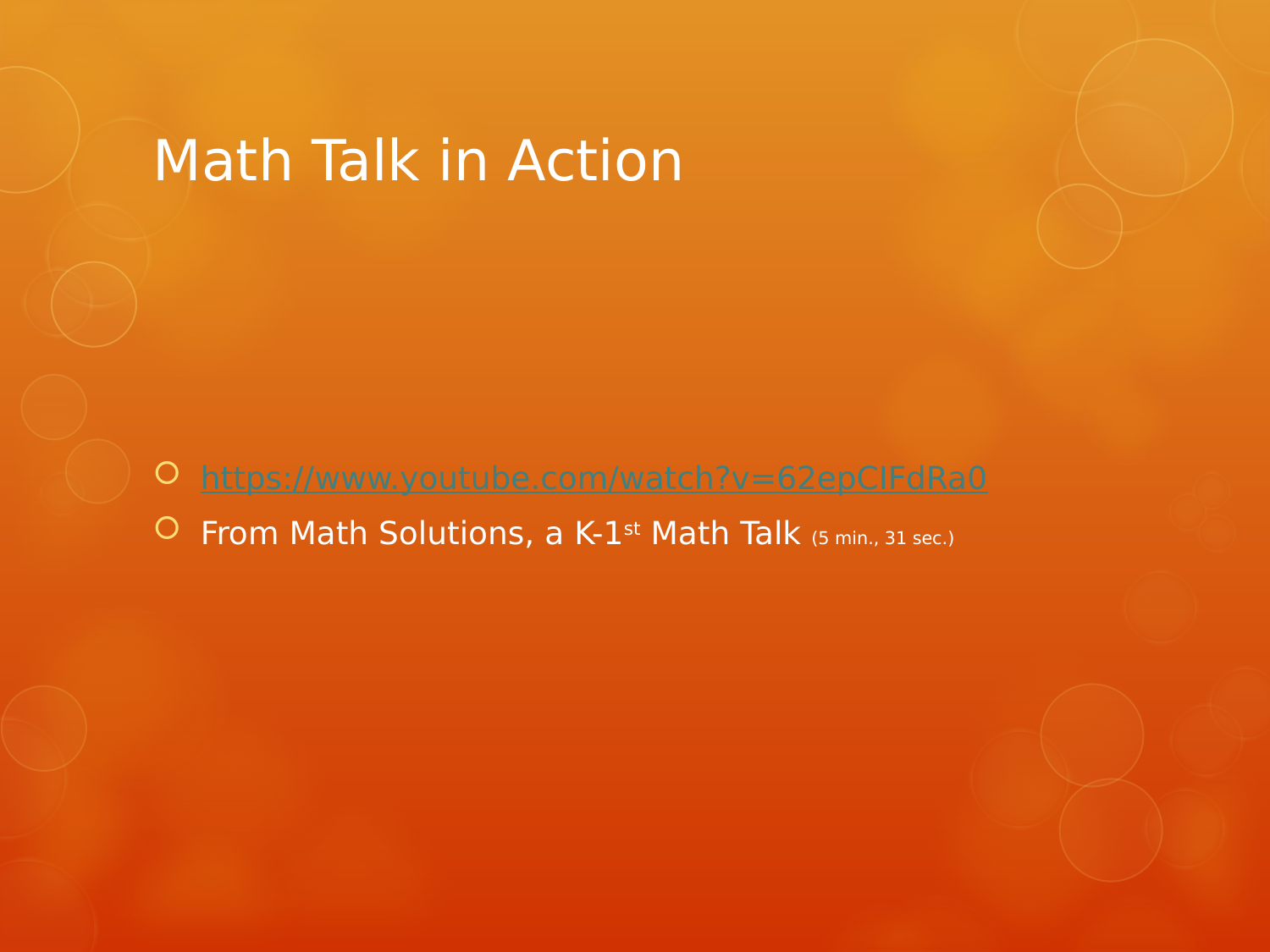

# Math Talk in Action
https://www.youtube.com/watch?v=62epCIFdRa0
From Math Solutions, a K-1st Math Talk (5 min., 31 sec.)